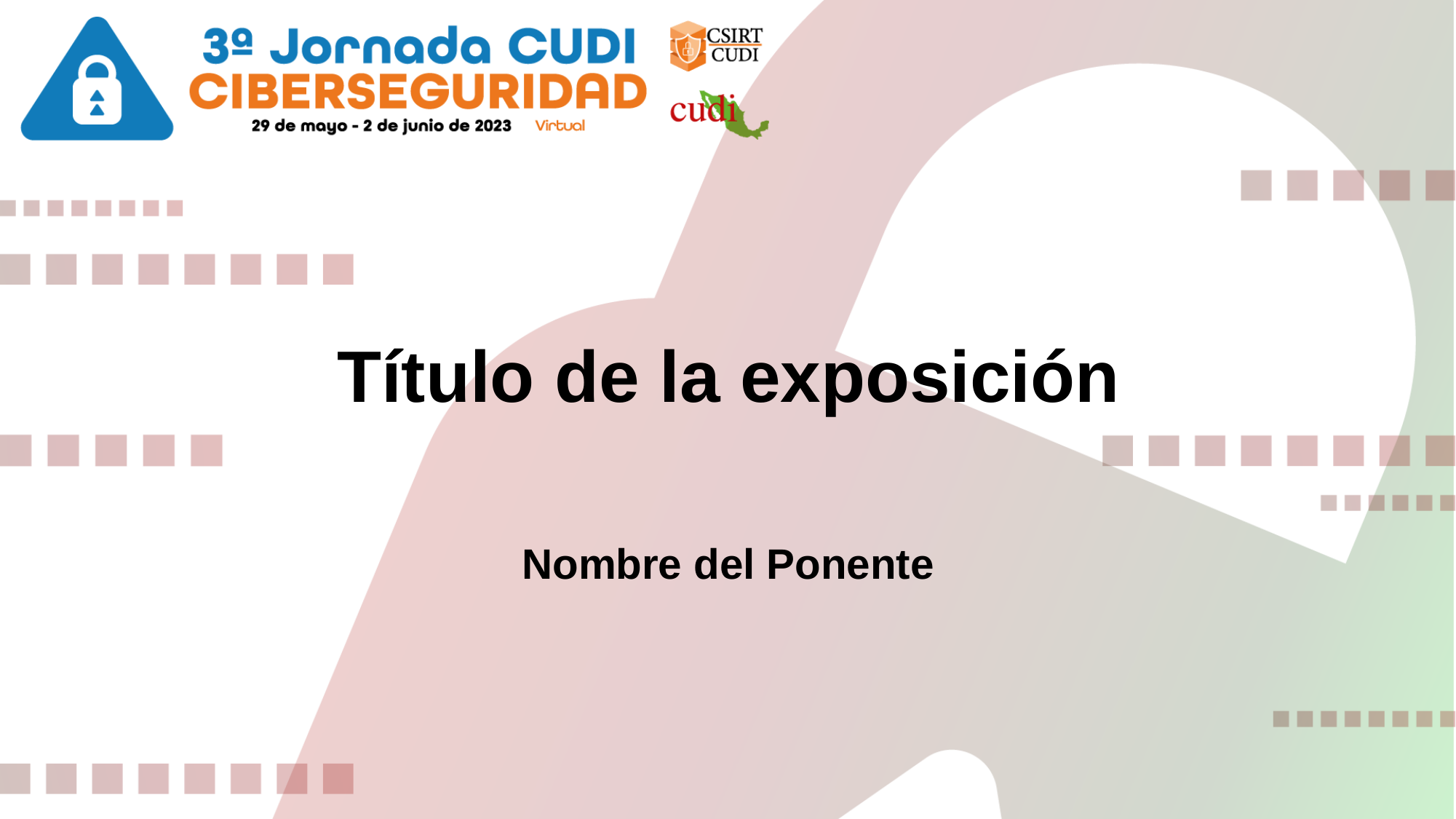

Título de la exposición
Nombre del Ponente